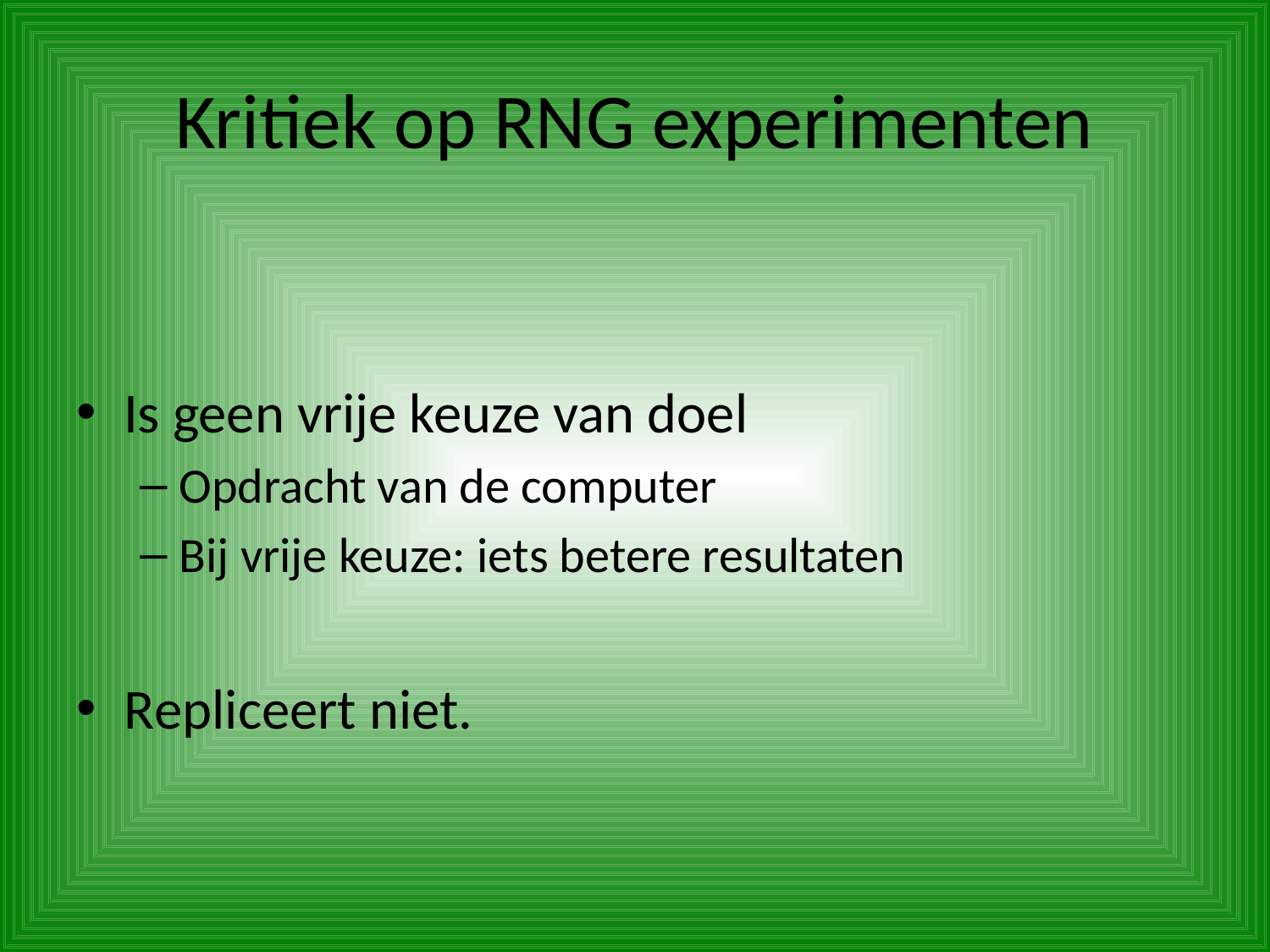

# Kritiek op RNG experimenten
Is geen vrije keuze van doel
Opdracht van de computer
Bij vrije keuze: iets betere resultaten

Repliceert niet.